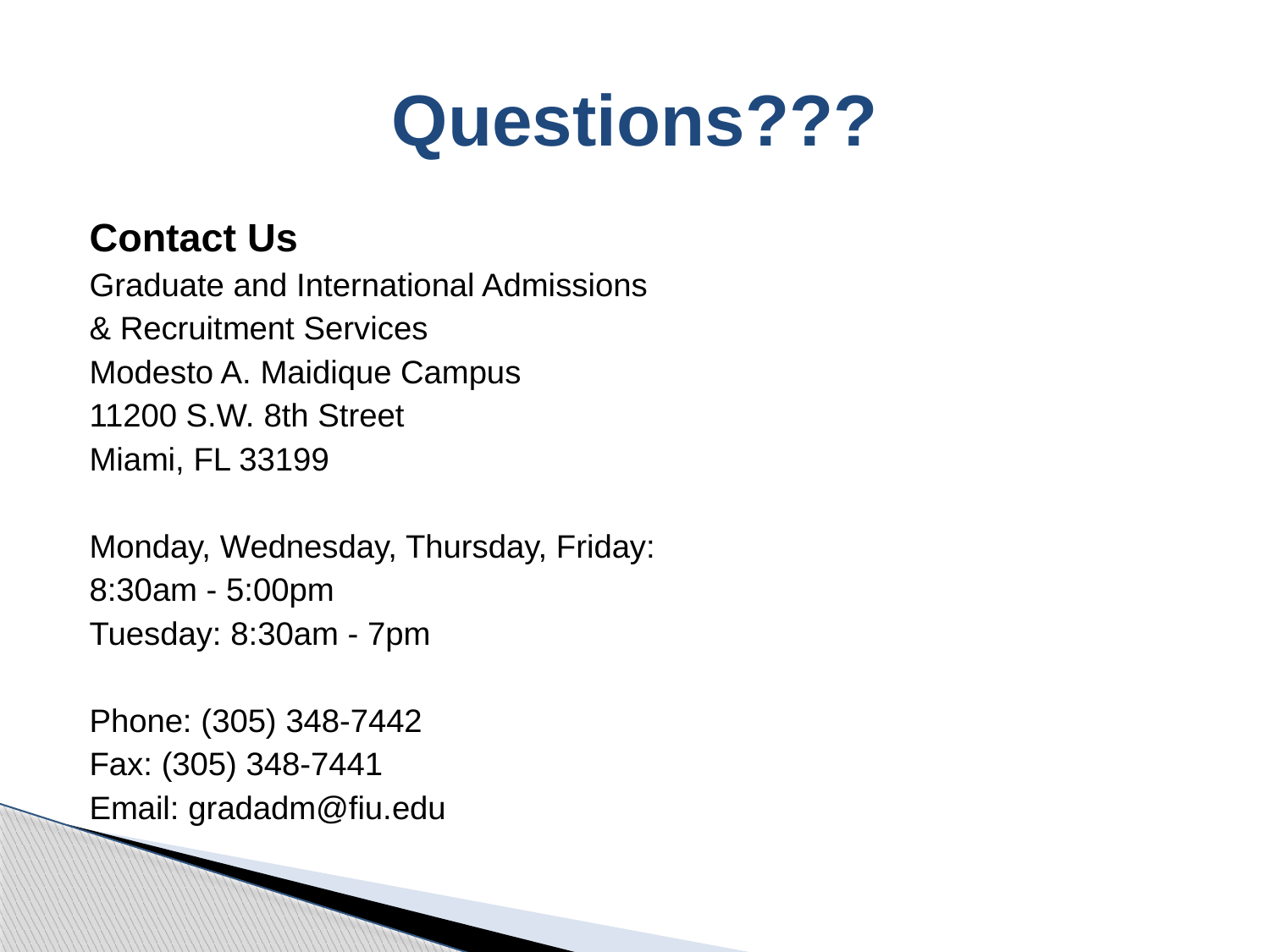

# Questions???
Contact Us
Graduate and International Admissions
& Recruitment Services
Modesto A. Maidique Campus
11200 S.W. 8th Street
Miami, FL 33199

Monday, Wednesday, Thursday, Friday:
8:30am - 5:00pm
Tuesday: 8:30am - 7pm

Phone: (305) 348-7442
Fax: (305) 348-7441
Email: gradadm@fiu.edu